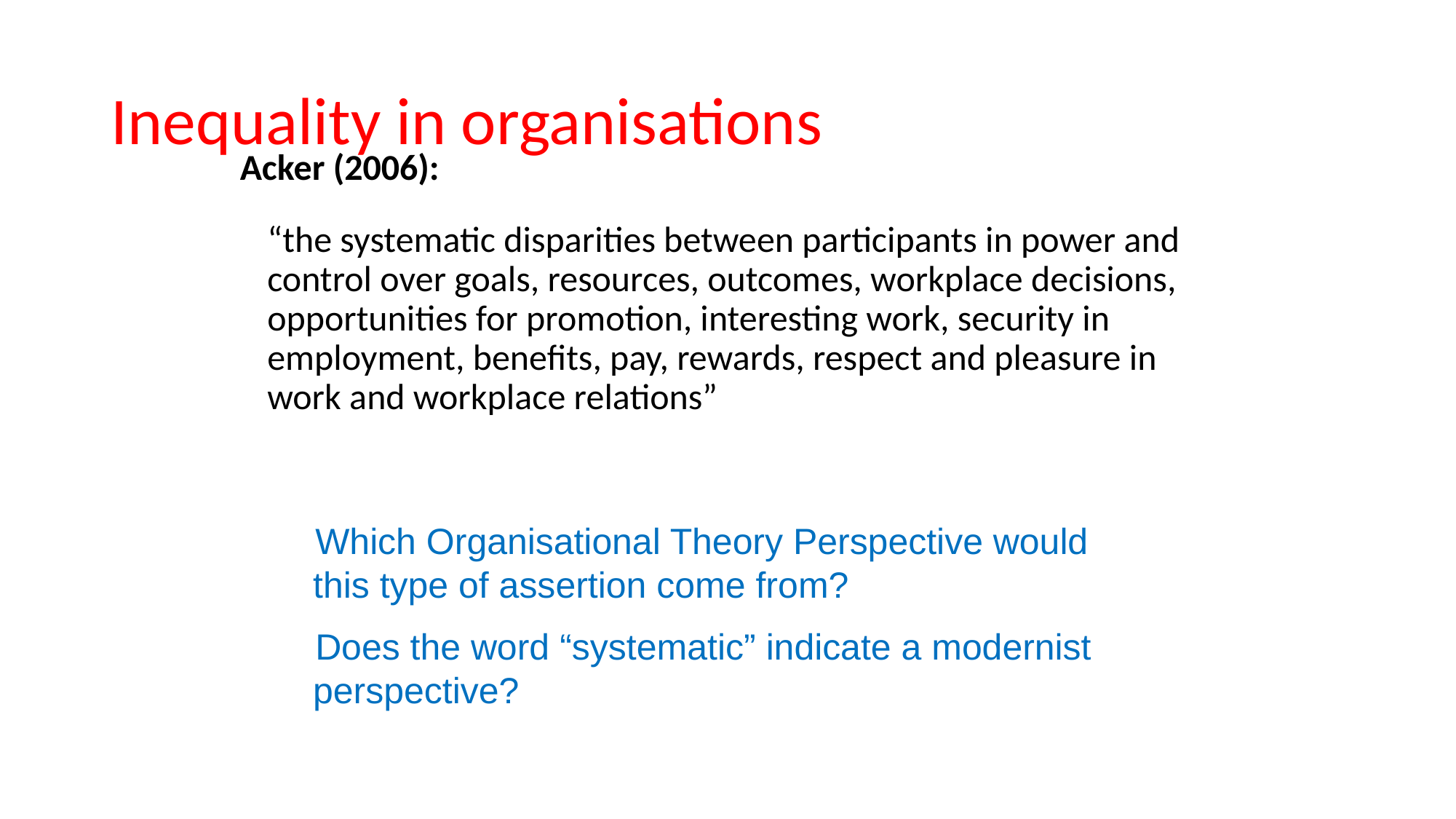

# Inequality in organisations
Acker (2006):
“the systematic disparities between participants in power and control over goals, resources, outcomes, workplace decisions, opportunities for promotion, interesting work, security in employment, benefits, pay, rewards, respect and pleasure in work and workplace relations”
Which Organisational Theory Perspective would this type of assertion come from?
Does the word “systematic” indicate a modernist perspective?
RMIT University
Slide 4